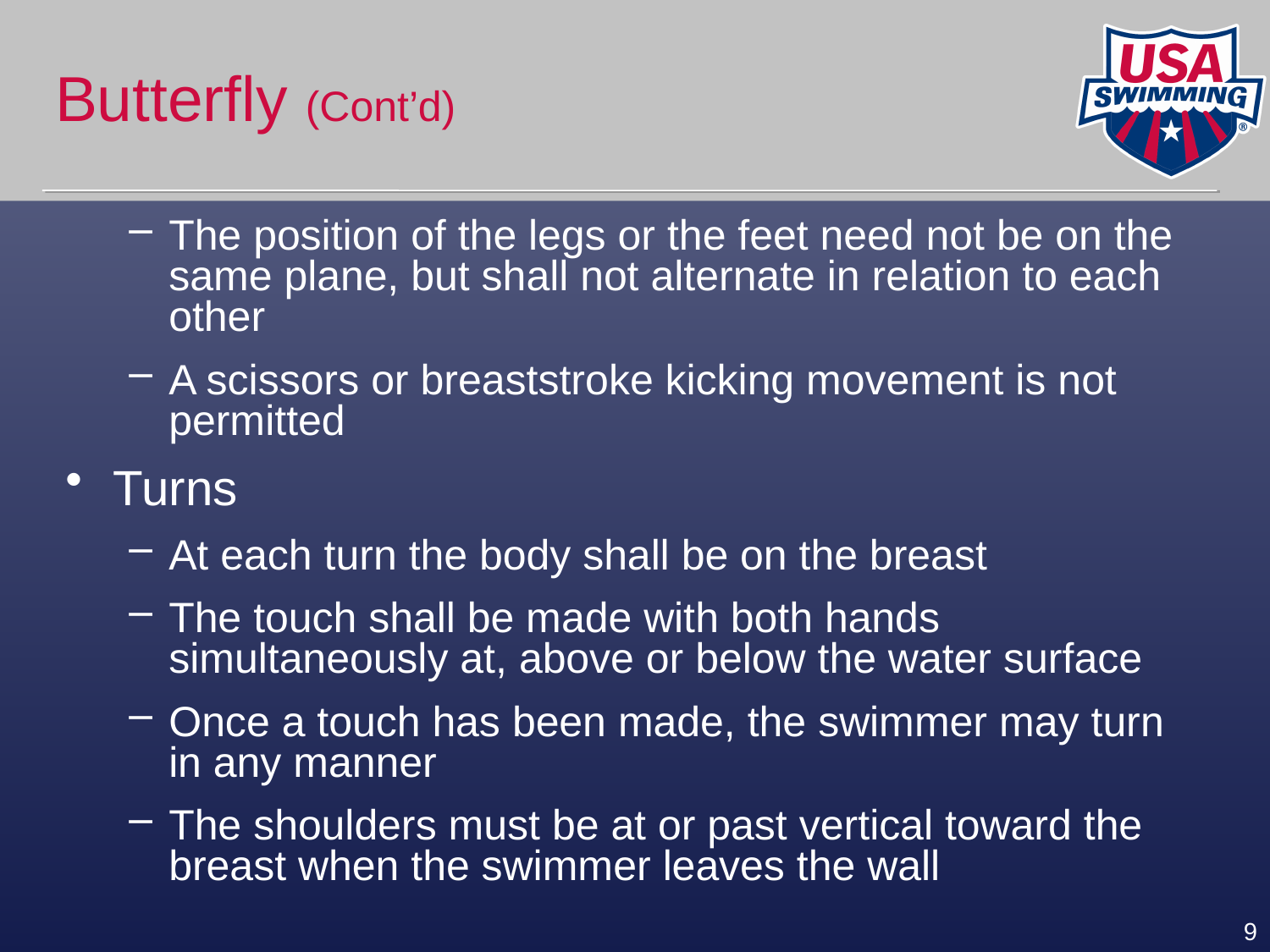

# Butterfly (Cont’d)
The position of the legs or the feet need not be on the same plane, but shall not alternate in relation to each other
A scissors or breaststroke kicking movement is not permitted
Turns
At each turn the body shall be on the breast
The touch shall be made with both hands simultaneously at, above or below the water surface
Once a touch has been made, the swimmer may turn in any manner
The shoulders must be at or past vertical toward the breast when the swimmer leaves the wall
9